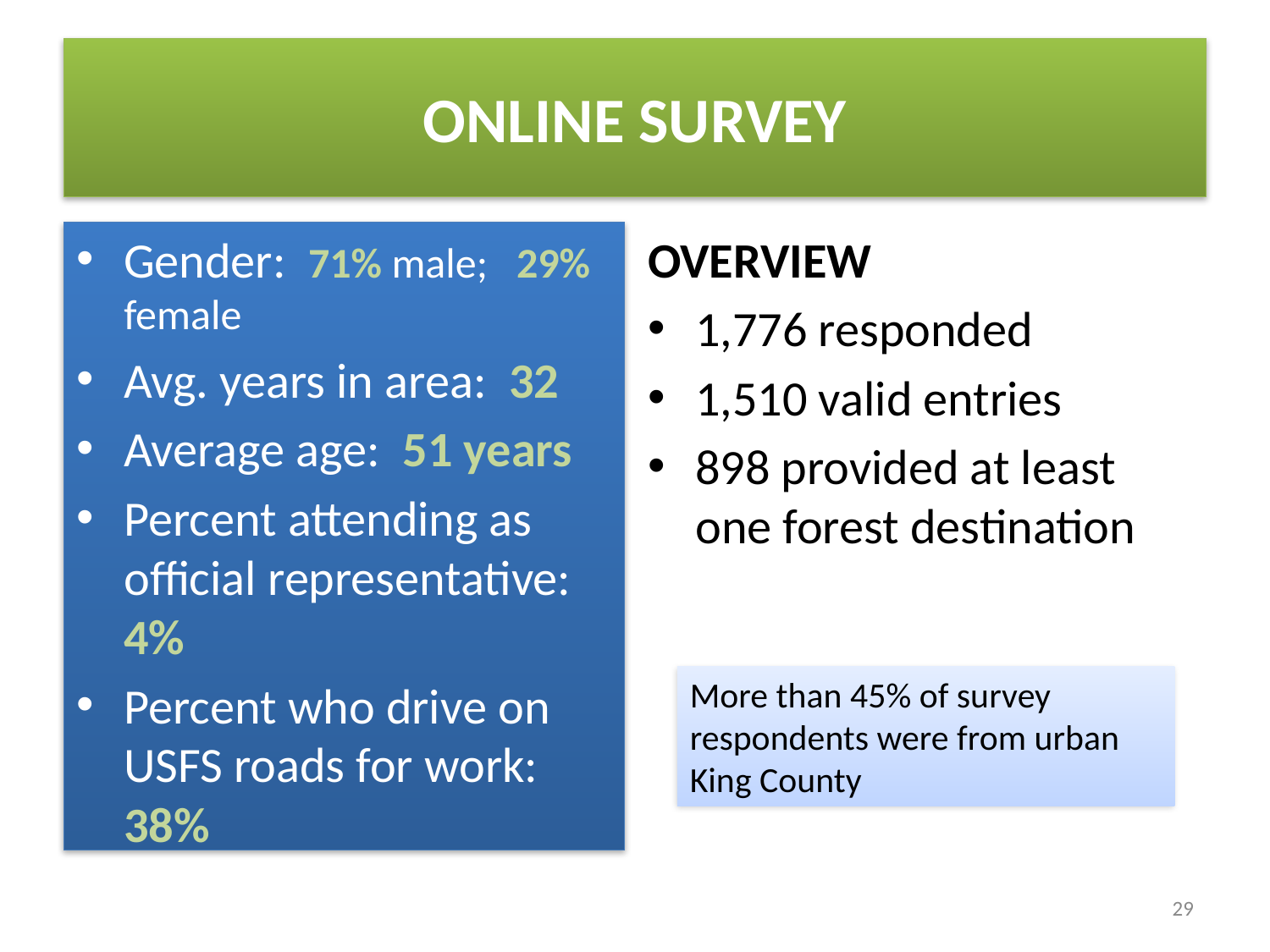

# ONLINE SURVEY
Gender:  71% male;   29% female
Avg. years in area:  32
Average age:  51 years
Percent attending as official representative:  4%
Percent who drive on USFS roads for work:  38%
OVERVIEW
1,776 responded
1,510 valid entries
898 provided at least one forest destination
More than 45% of survey respondents were from urban King County
29